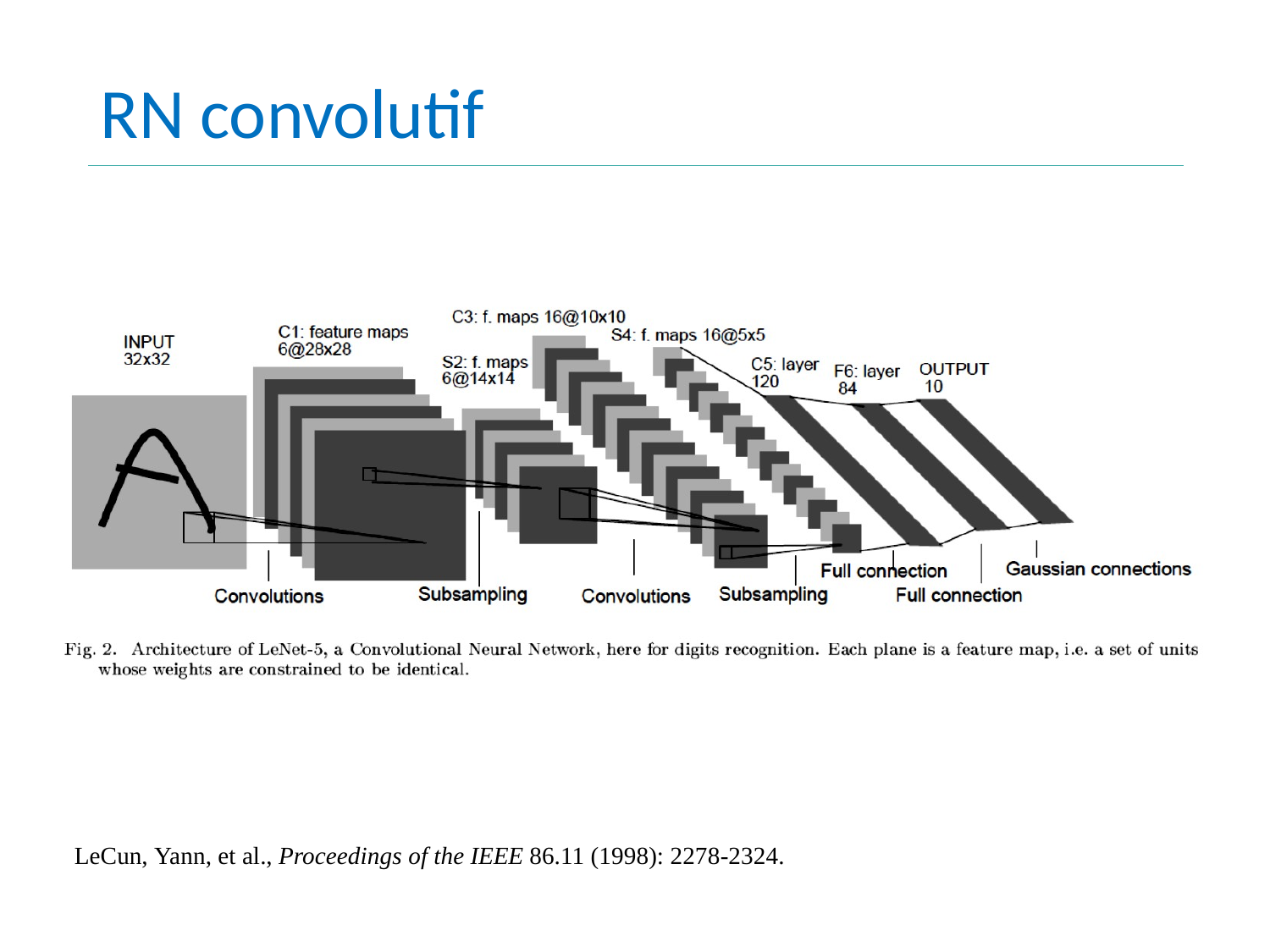

RN convolutif

LeCun, Yann, et al., Proceedings of the IEEE 86.11 (1998): 2278-2324.